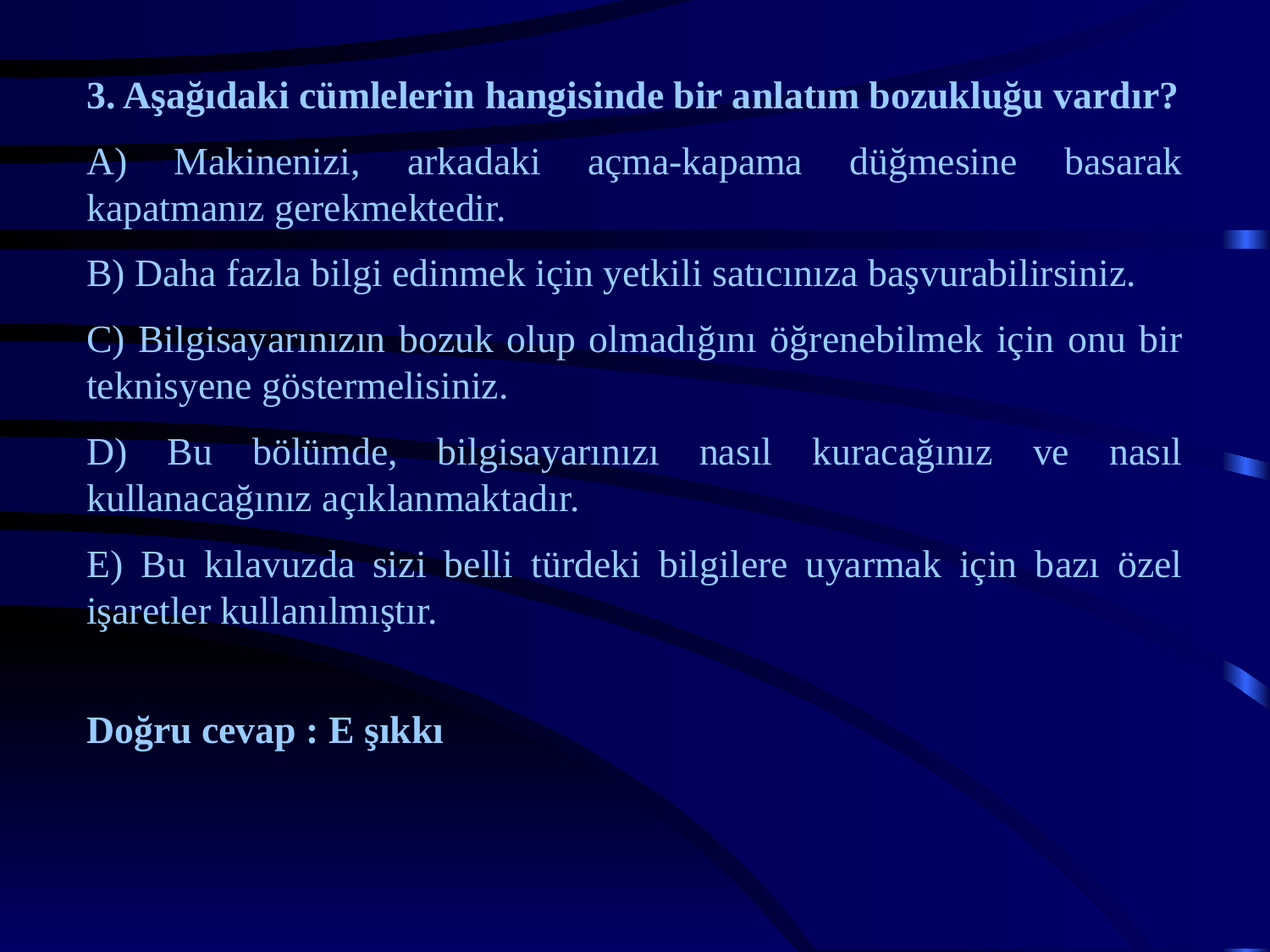

3. Aşağıdaki cümlelerin hangisinde bir anlatım bozukluğu vardır?
A) Makinenizi, arkadaki açma-kapama düğmesine basarak kapatmanız gerekmektedir.
B) Daha fazla bilgi edinmek için yetkili satıcınıza başvurabilirsiniz.
C) Bilgisayarınızın bozuk olup olmadığını öğrenebilmek için onu bir teknisyene göstermelisiniz.
D) Bu bölümde, bilgisayarınızı nasıl kuracağınız ve nasıl kullanacağınız açıklanmaktadır.
E) Bu kılavuzda sizi belli türdeki bilgilere uyarmak için bazı özel işaretler kullanılmıştır.
Doğru cevap : E şıkkı